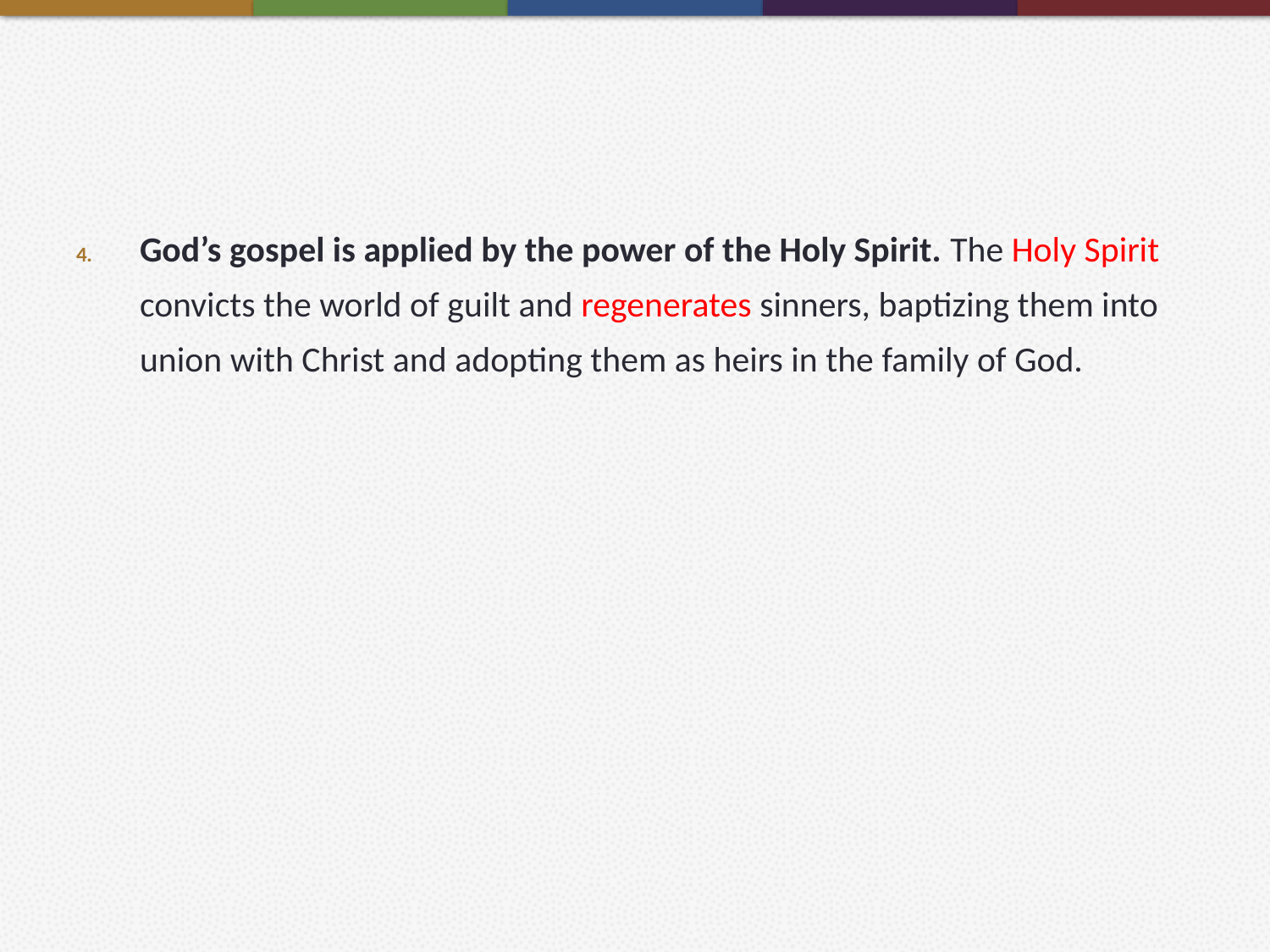

#
God’s gospel is applied by the power of the Holy Spirit. The Holy Spirit convicts the world of guilt and regenerates sinners, baptizing them into union with Christ and adopting them as heirs in the family of God.